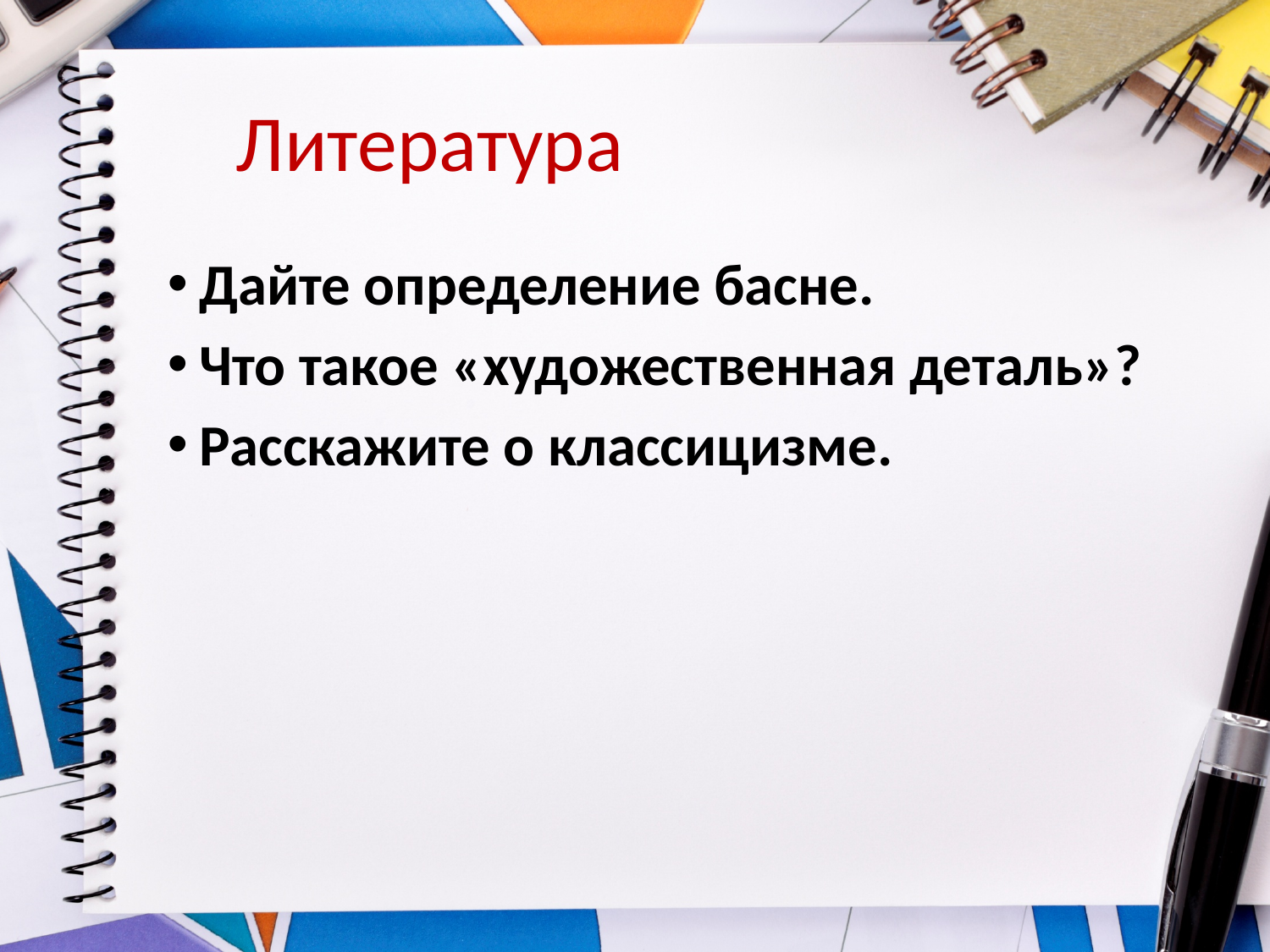

# Литература
Дайте определение басне.
Что такое «художественная деталь»?
Расскажите о классицизме.